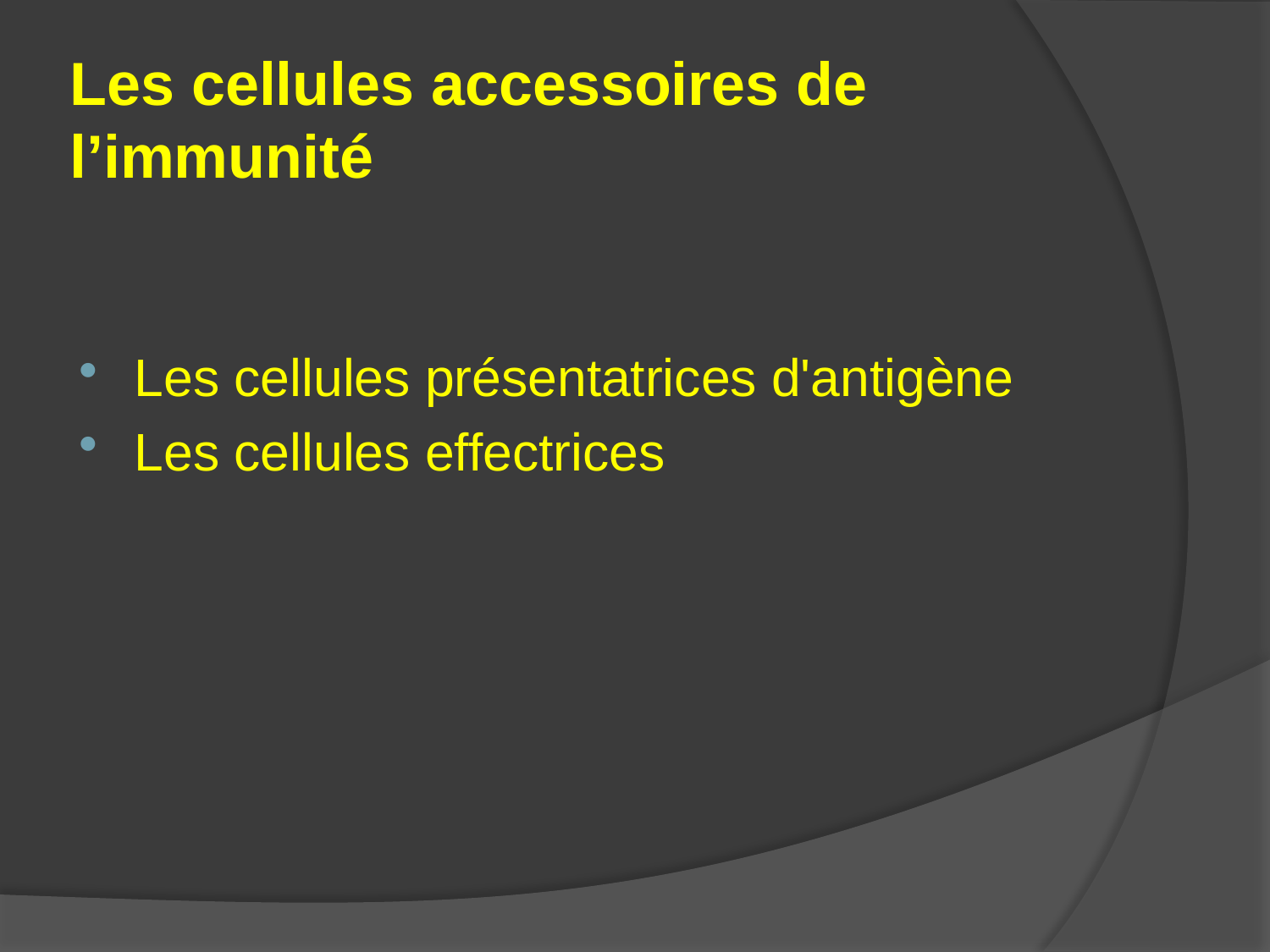

# Les cellules accessoires de l’immunité
Les cellules présentatrices d'antigène
Les cellules effectrices